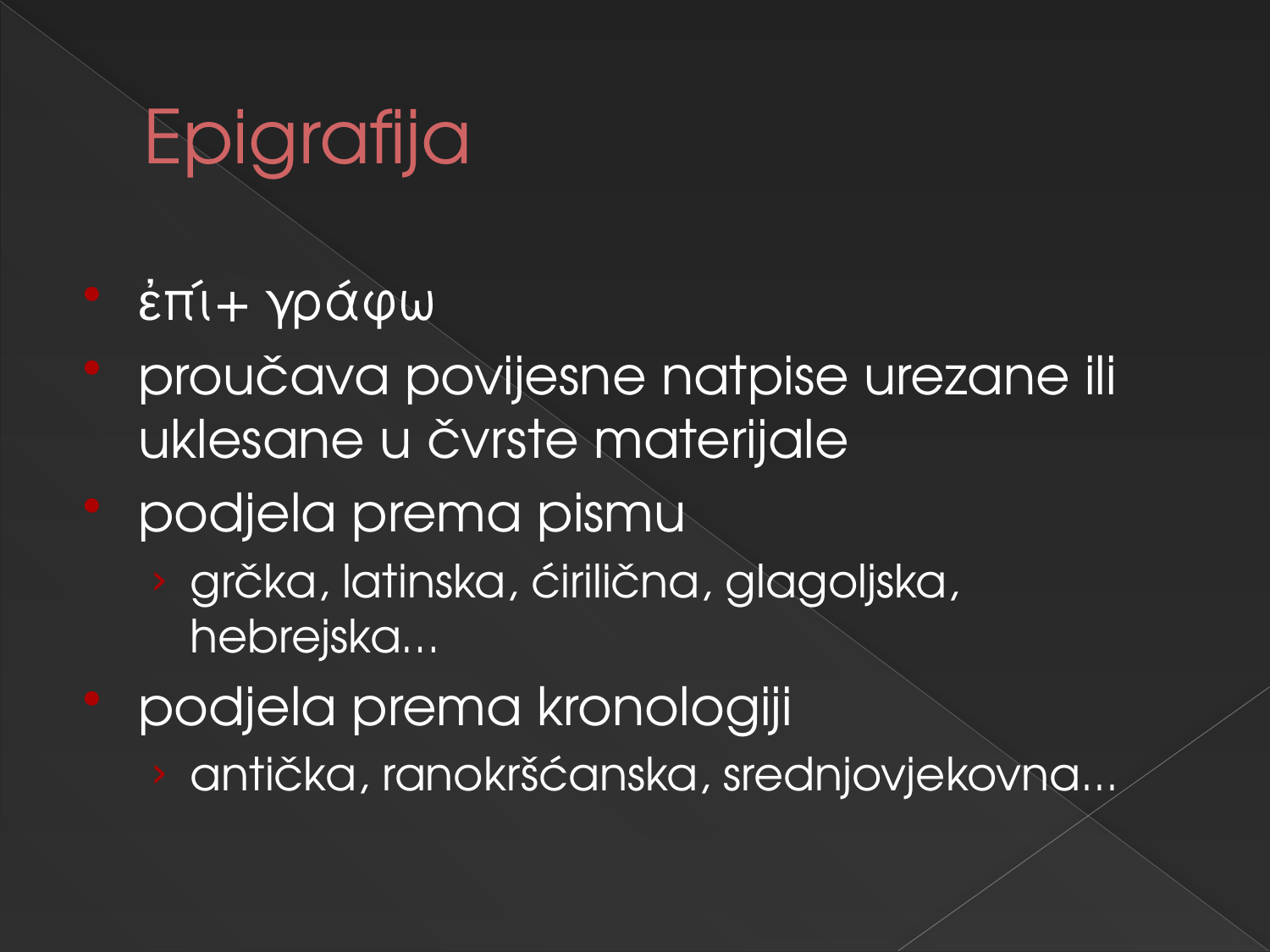

# Epigrafija
ἐπί+ γράφω
proučava povijesne natpise urezane ili uklesane u čvrste materijale
podjela prema pismu
grčka, latinska, ćirilična, glagoljska, hebrejska…
podjela prema kronologiji
antička, ranokršćanska, srednjovjekovna...